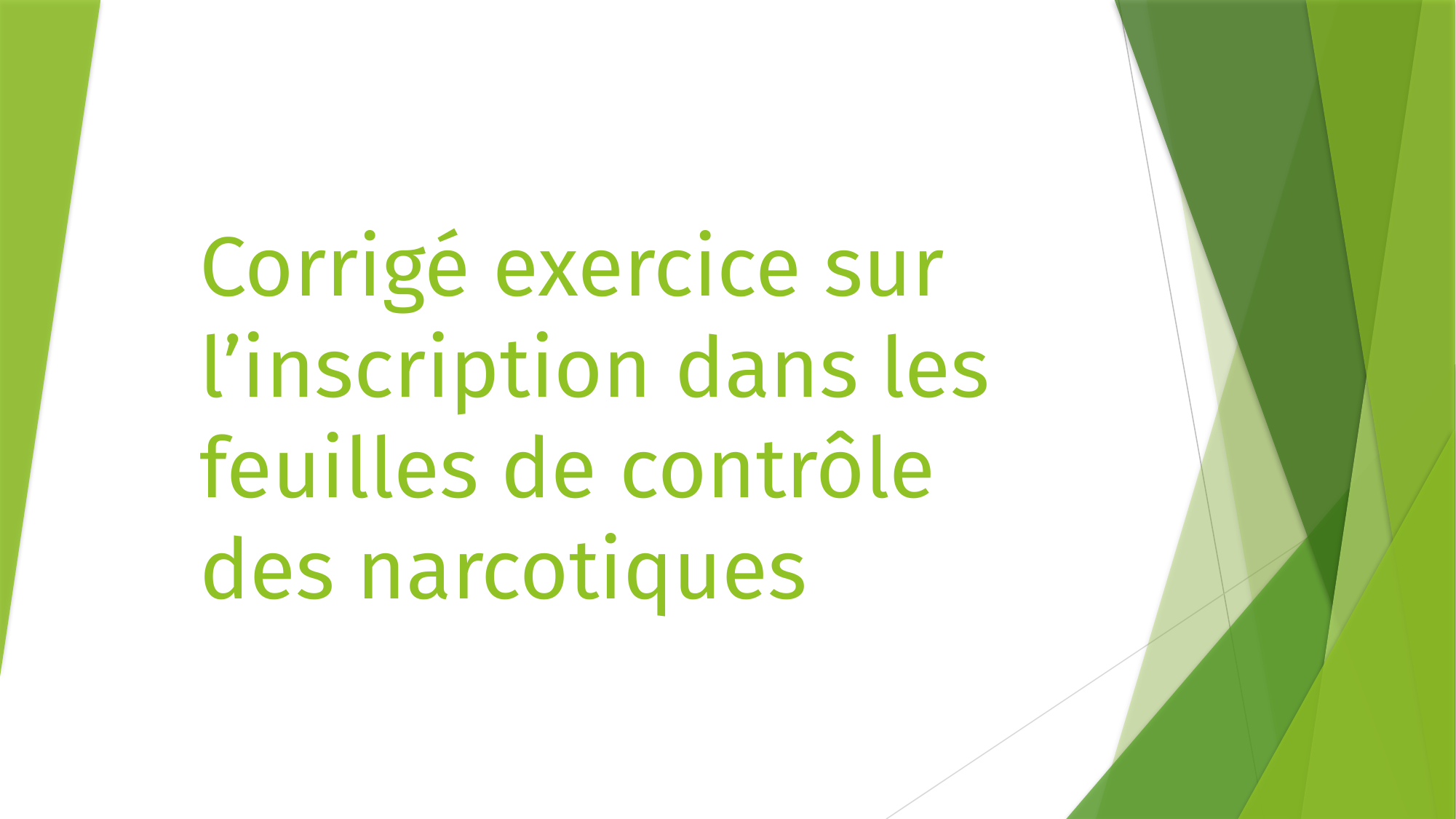

# Corrigé exercice sur l’inscription dans les feuilles de contrôle des narcotiques